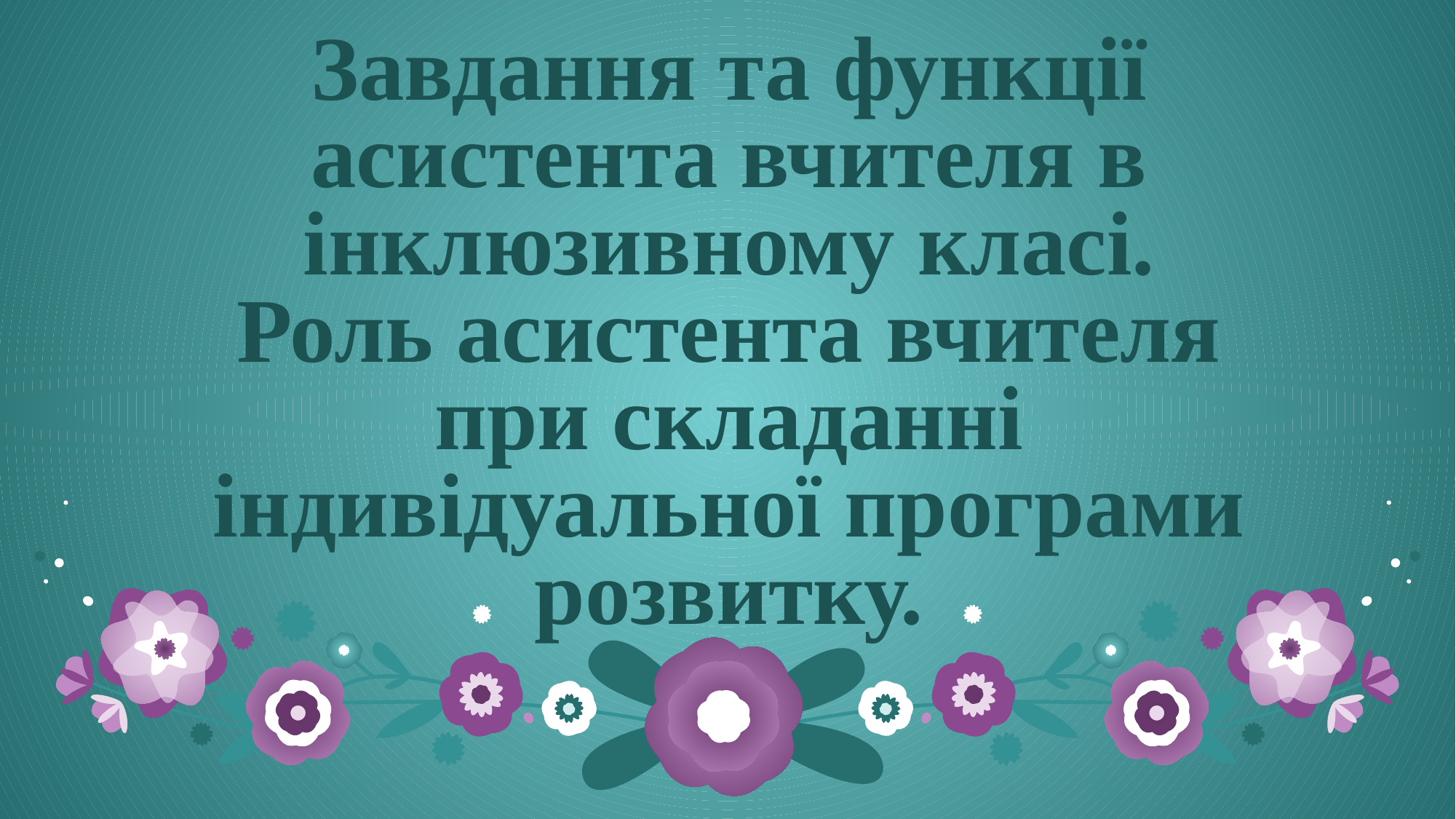

# Завдання та функції асистента вчителя в інклюзивному класі. Роль асистента вчителя при складанні індивідуальної програми розвитку.